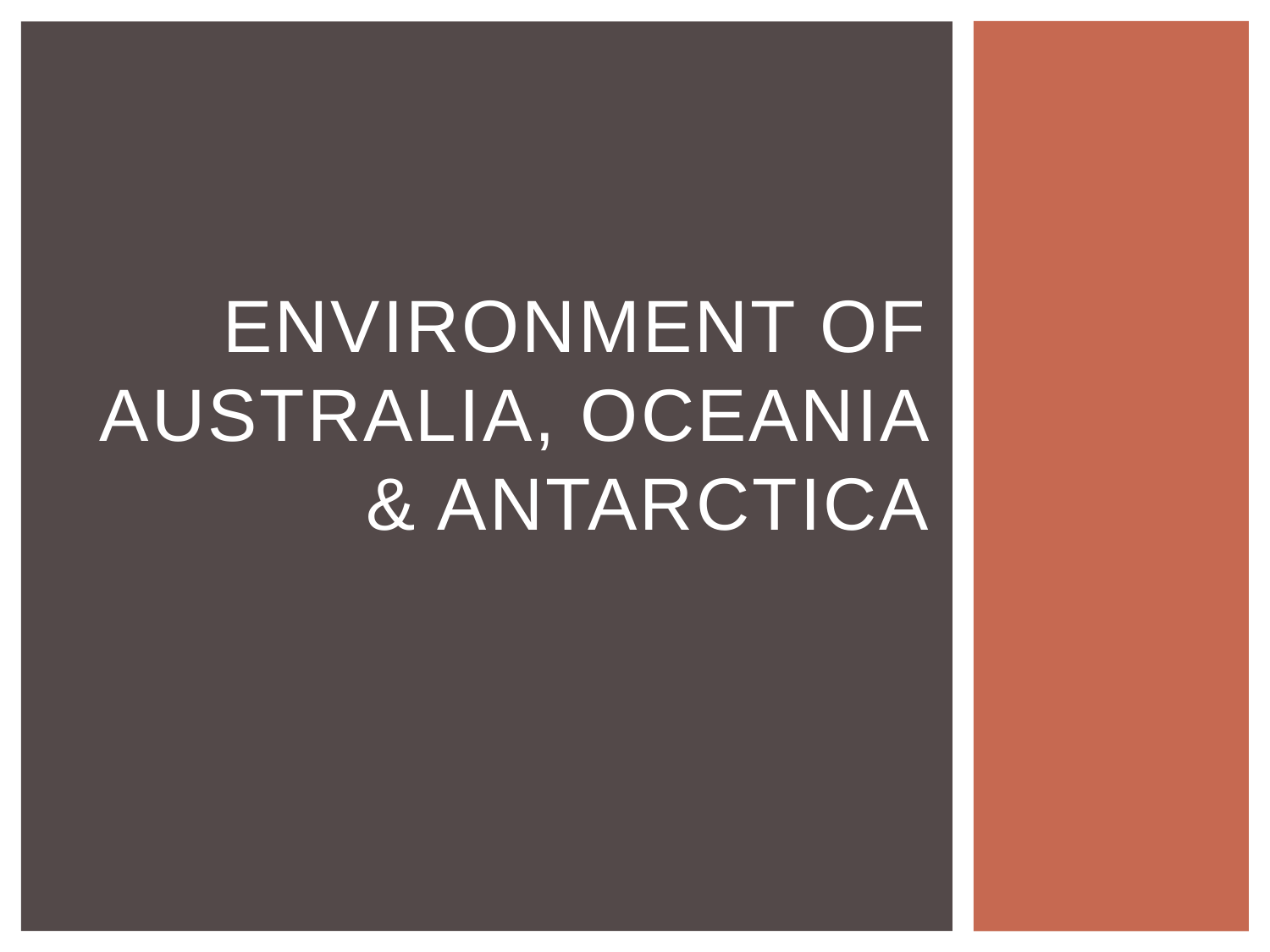

# Environment of Australia, Oceania & Antarctica